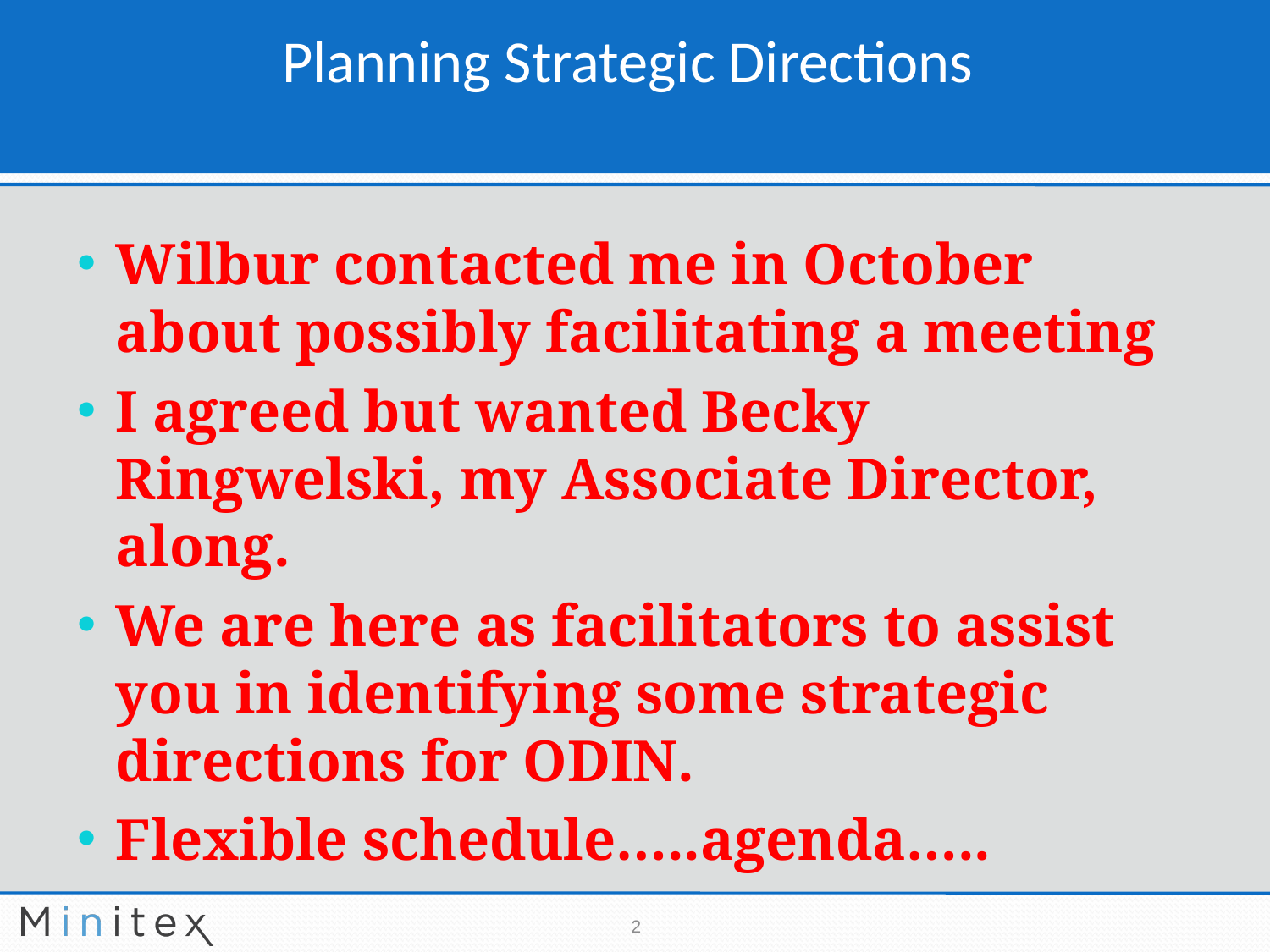

# Planning Strategic Directions
Wilbur contacted me in October about possibly facilitating a meeting
I agreed but wanted Becky Ringwelski, my Associate Director, along.
We are here as facilitators to assist you in identifying some strategic directions for ODIN.
Flexible schedule…..agenda…..

2